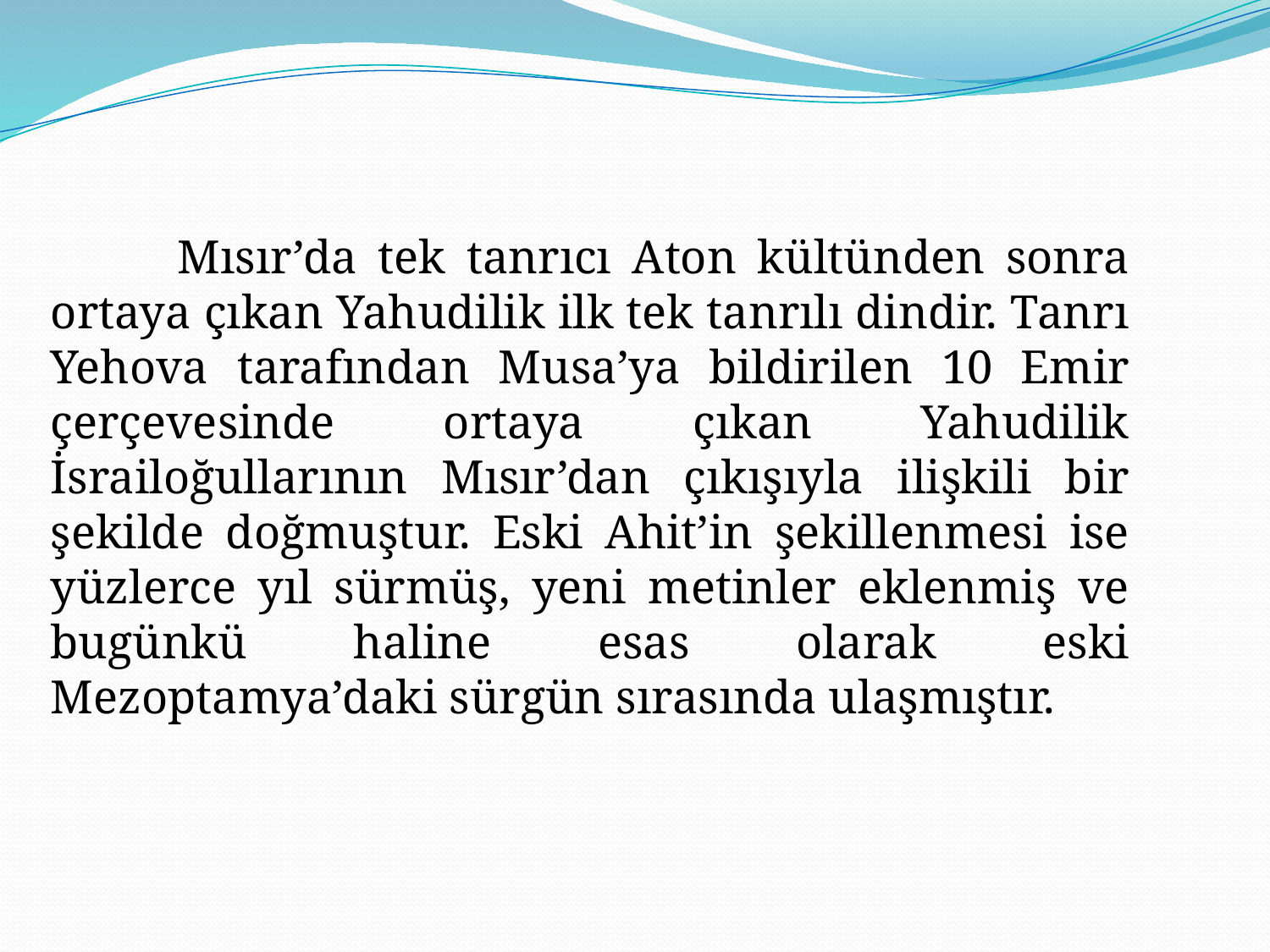

Mısır’da tek tanrıcı Aton kültünden sonra ortaya çıkan Yahudilik ilk tek tanrılı dindir. Tanrı Yehova tarafından Musa’ya bildirilen 10 Emir çerçevesinde ortaya çıkan Yahudilik İsrailoğullarının Mısır’dan çıkışıyla ilişkili bir şekilde doğmuştur. Eski Ahit’in şekillenmesi ise yüzlerce yıl sürmüş, yeni metinler eklenmiş ve bugünkü haline esas olarak eski Mezoptamya’daki sürgün sırasında ulaşmıştır.